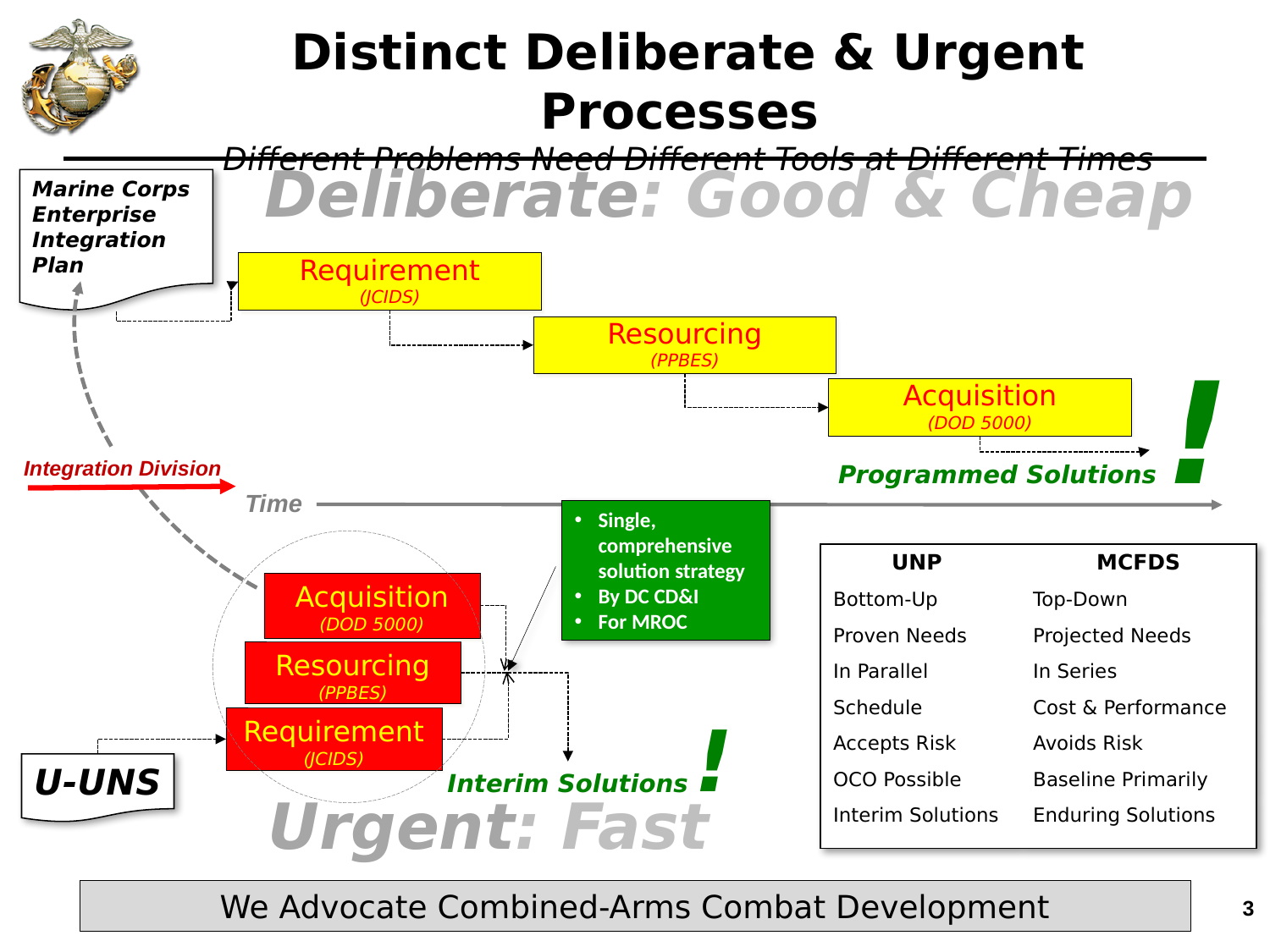

# Distinct Deliberate & Urgent Processes Different Problems Need Different Tools at Different Times
Deliberate: Good & Cheap
Marine Corps Enterprise Integration Plan
Requirement
(JCIDS)

Resourcing
(PPBES)
Programmed Solutions !
Acquisition
(DOD 5000)
Integration Division
Time
Single, comprehensive solution strategy
By DC CD&I
For MROC

| UNP | MCFDS |
| --- | --- |
| Bottom-Up | Top-Down |
| Proven Needs | Projected Needs |
| In Parallel | In Series |
| Schedule | Cost & Performance |
| Accepts Risk | Avoids Risk |
| OCO Possible | Baseline Primarily |
| Interim Solutions | Enduring Solutions |
Acquisition (DOD 5000)
Resourcing (PPBES)
!
Requirement (JCIDS)
U-UNS
Interim Solutions
Urgent: Fast
We Advocate Combined-Arms Combat Development
3